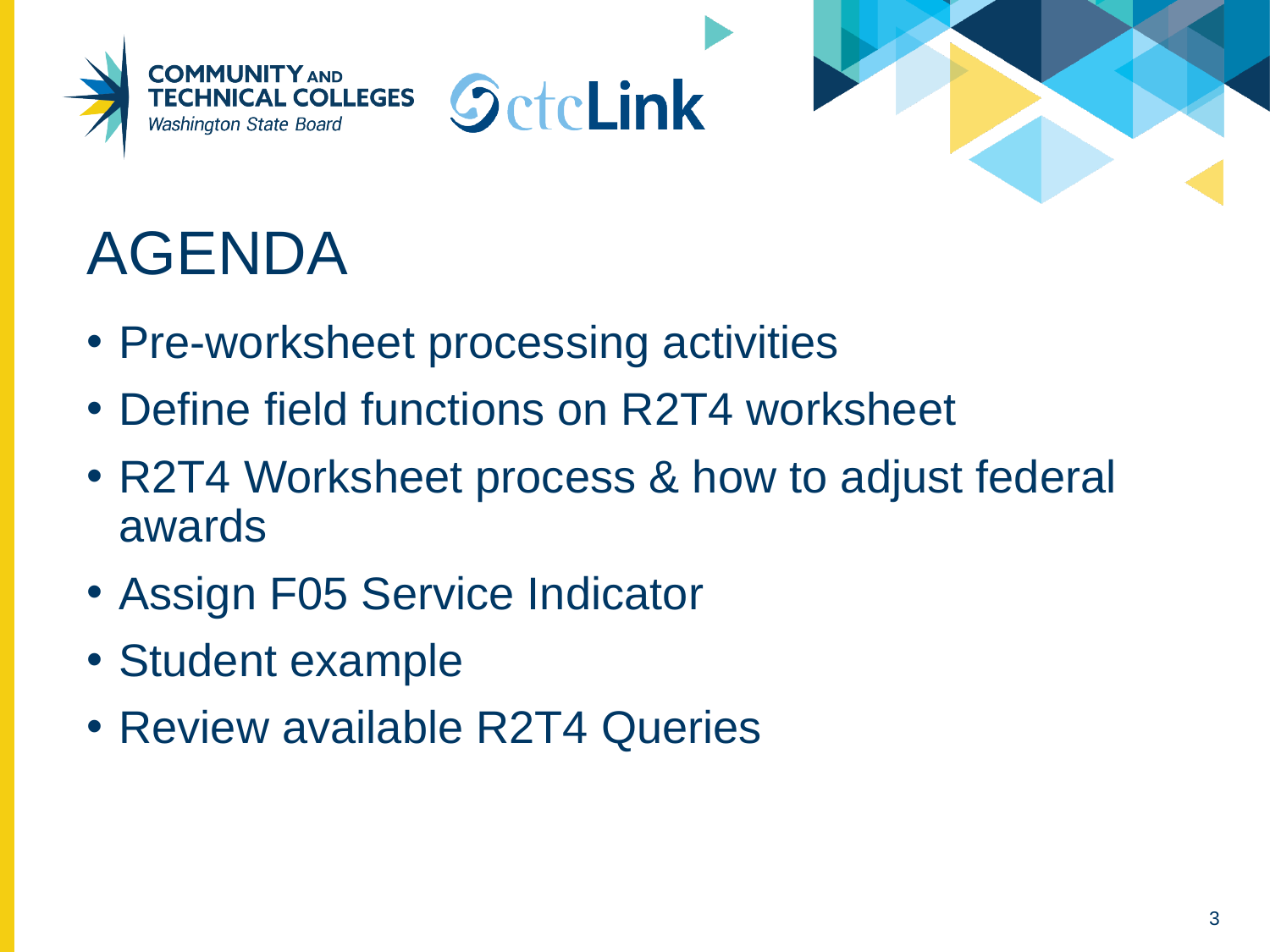

# agenda
Pre-worksheet processing activities
Define field functions on R2T4 worksheet
R2T4 Worksheet process & how to adjust federal awards
Assign F05 Service Indicator
Student example
Review available R2T4 Queries

3